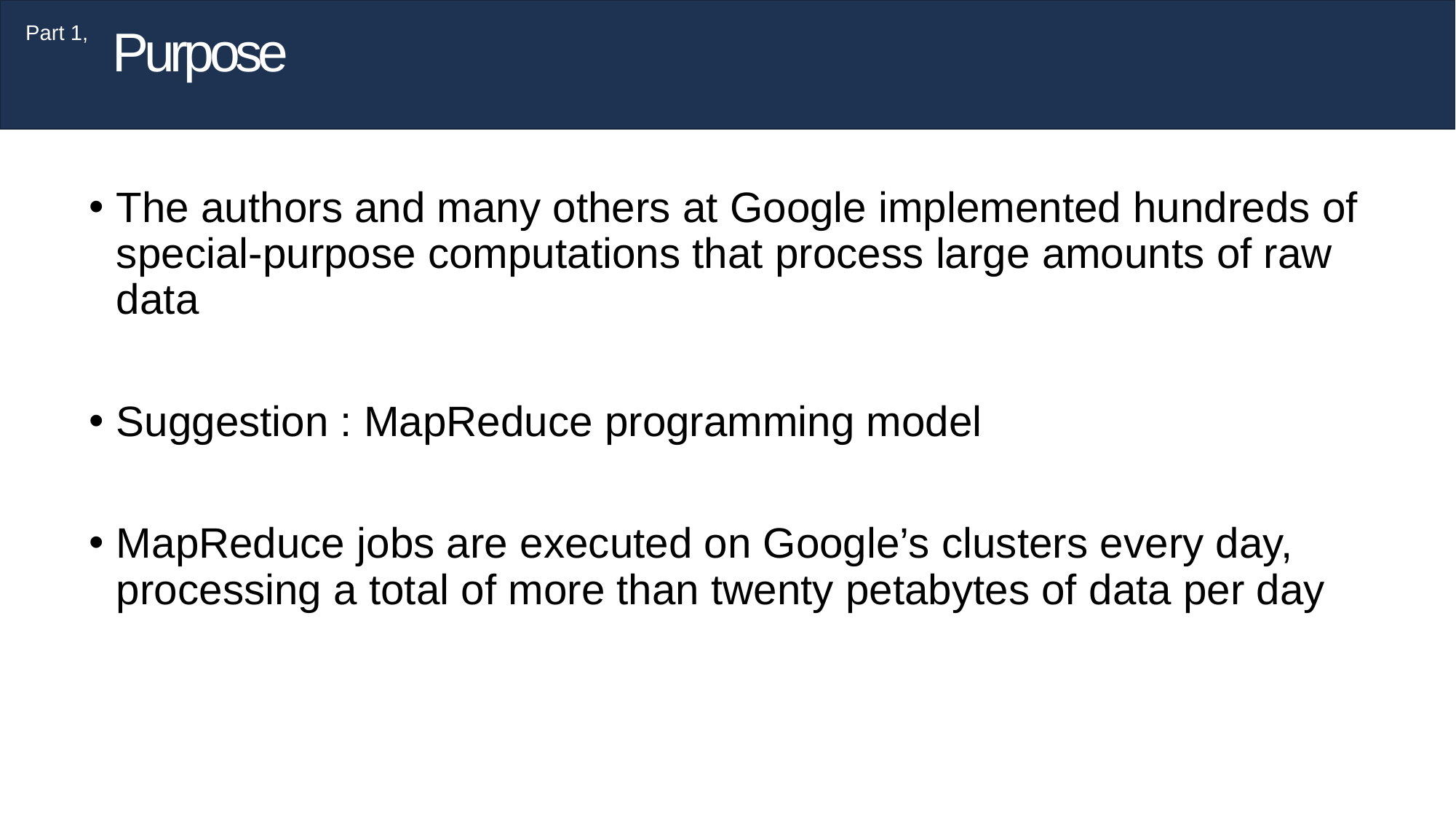

Purpose
Part 1,
The authors and many others at Google implemented hundreds of special-purpose computations that process large amounts of raw data

Suggestion : MapReduce programming model

MapReduce jobs are executed on Google’s clusters every day, processing a total of more than twenty petabytes of data per day